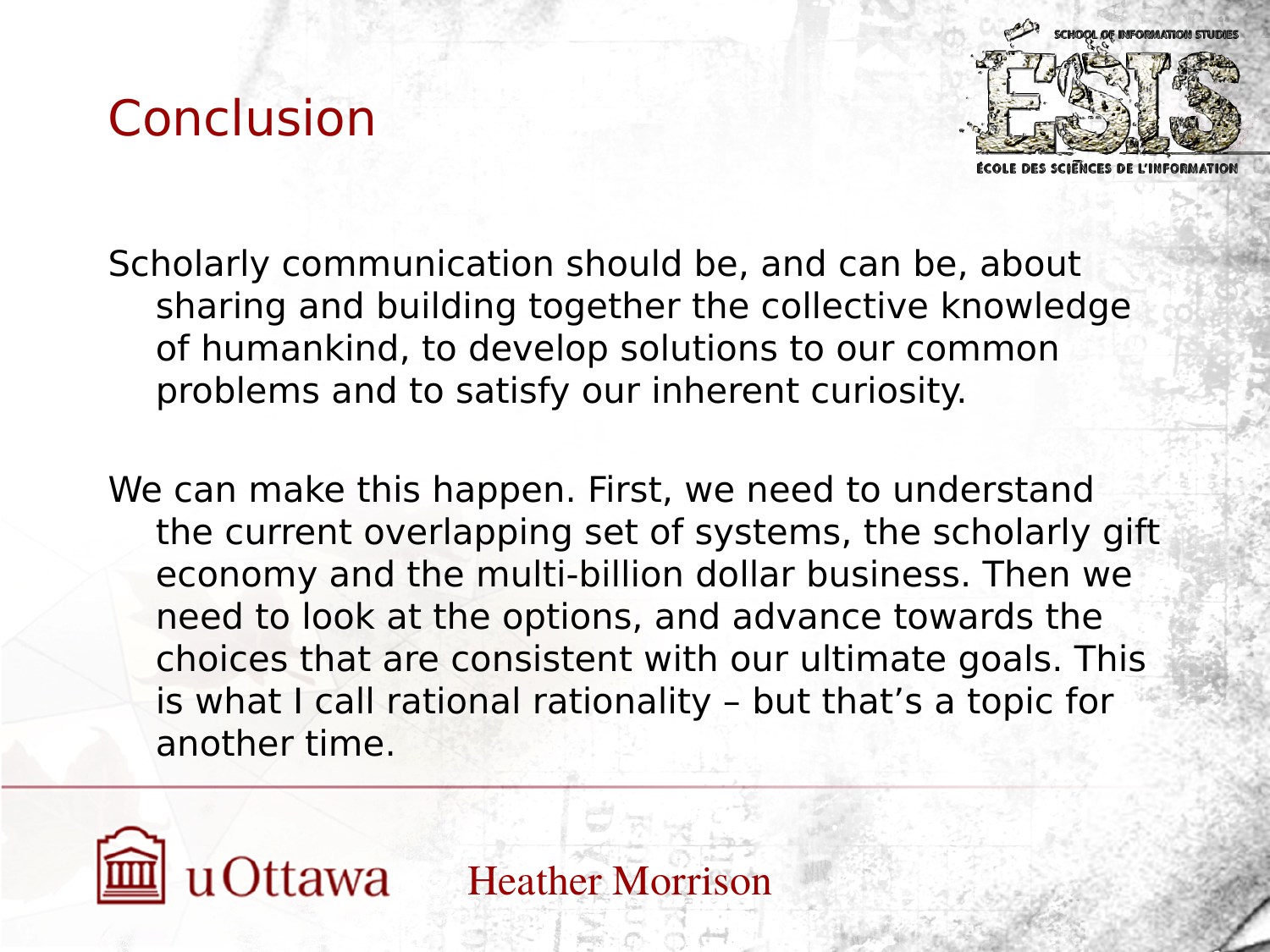

# Conclusion
Scholarly communication should be, and can be, about sharing and building together the collective knowledge of humankind, to develop solutions to our common problems and to satisfy our inherent curiosity.

We can make this happen. First, we need to understand the current overlapping set of systems, the scholarly gift economy and the multi-billion dollar business. Then we need to look at the options, and advance towards the choices that are consistent with our ultimate goals. This is what I call rational rationality – but that’s a topic for another time.
Heather Morrison